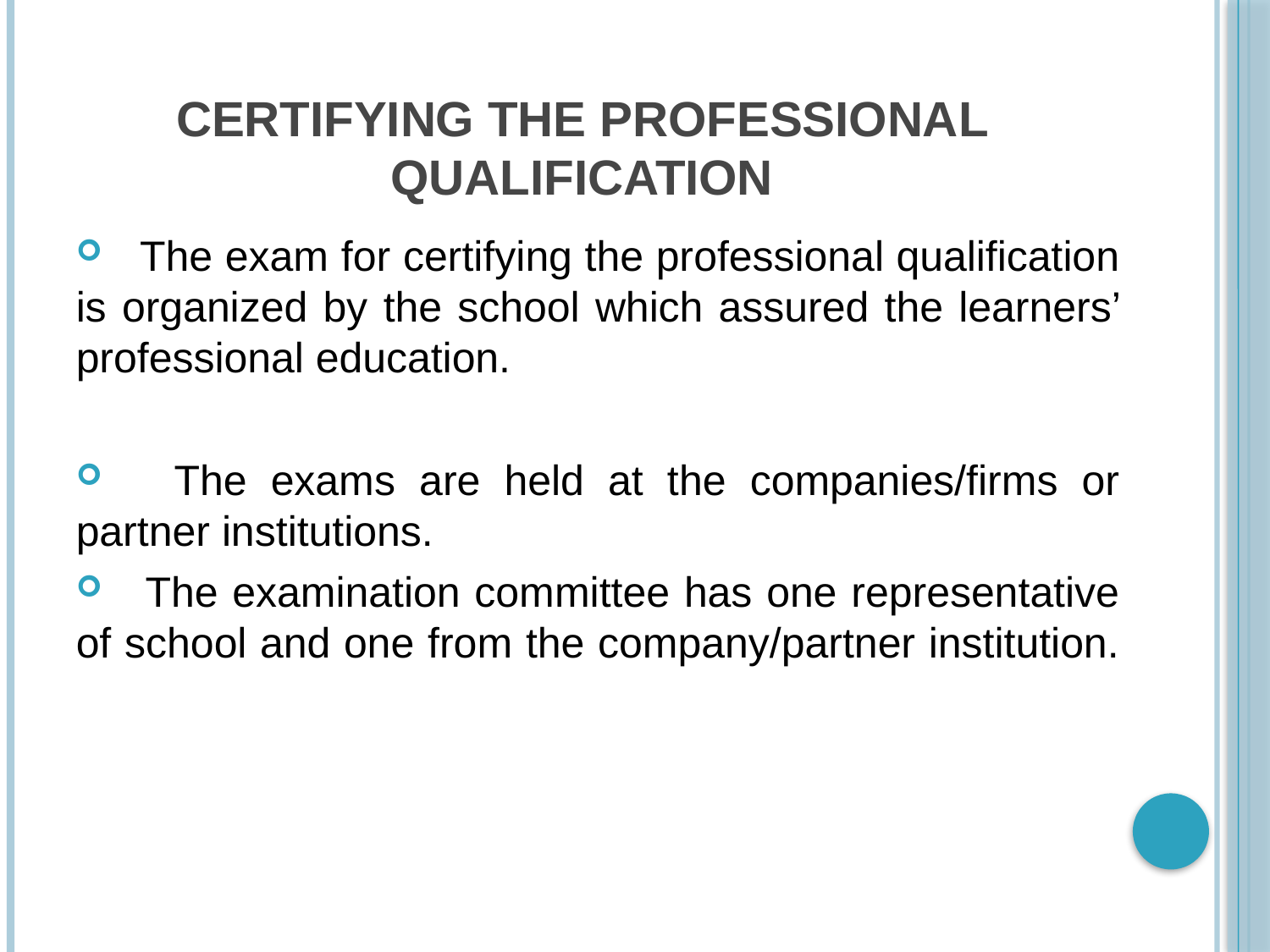

# CERTIFYING THE PROFESSIONAL QUALIFICATION
   The exam for certifying the professional qualification is organized by the school which assured the learners’ professional education.

   The exams are held at the companies/firms or partner institutions.
   The examination committee has one representative of school and one from the company/partner institution.